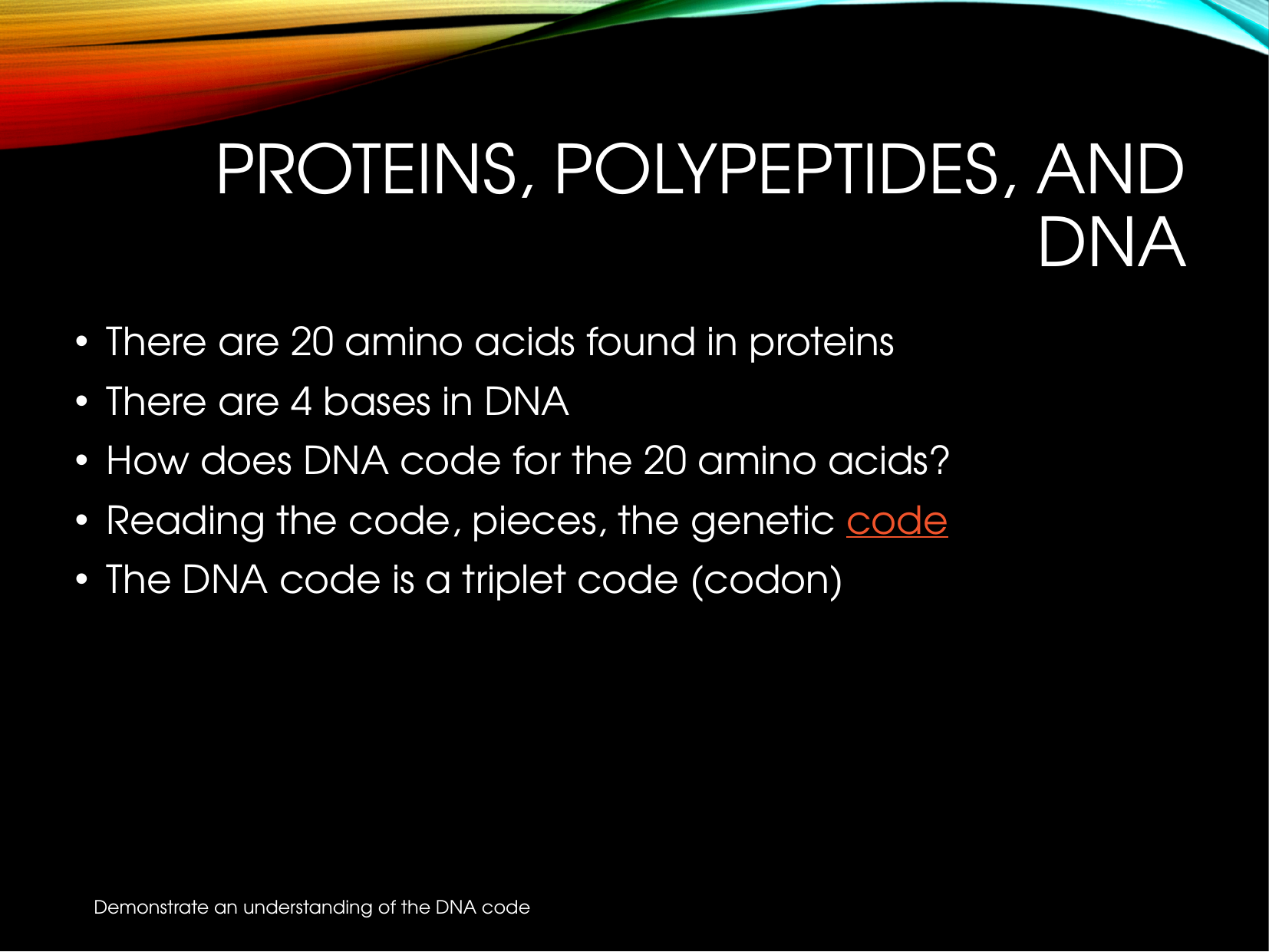

# Proteins, Polypeptides, and DNA
There are 20 amino acids found in proteins
There are 4 bases in DNA
How does DNA code for the 20 amino acids?
Reading the code, pieces, the genetic code
The DNA code is a triplet code (codon)‏
Demonstrate an understanding of the DNA code